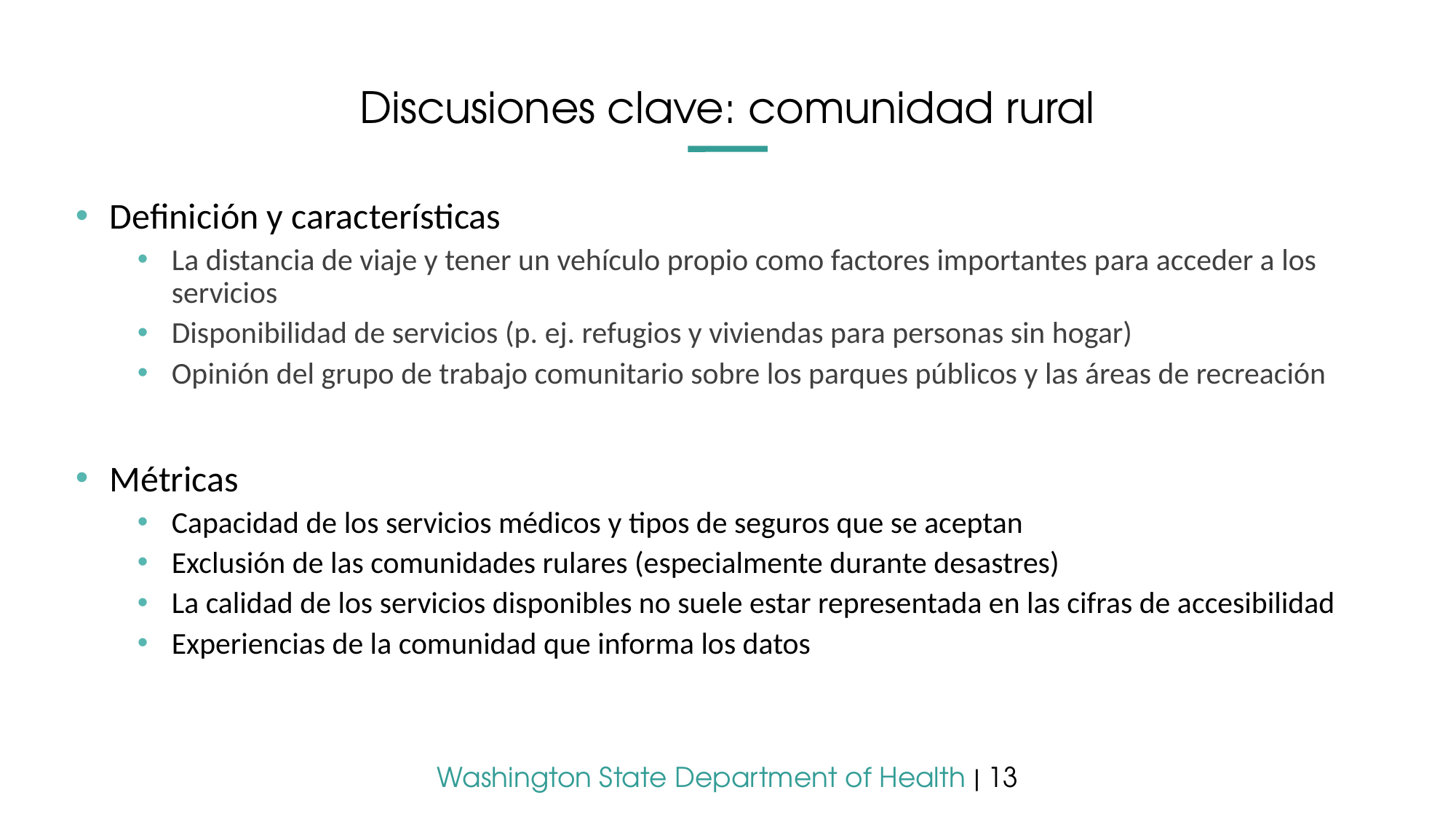

# Discusiones clave: comunidad rural
Definición y características
La distancia de viaje y tener un vehículo propio como factores importantes para acceder a los servicios
Disponibilidad de servicios (p. ej. refugios y viviendas para personas sin hogar)
Opinión del grupo de trabajo comunitario sobre los parques públicos y las áreas de recreación

Métricas
Capacidad de los servicios médicos y tipos de seguros que se aceptan
Exclusión de las comunidades rulares (especialmente durante desastres)
La calidad de los servicios disponibles no suele estar representada en las cifras de accesibilidad
Experiencias de la comunidad que informa los datos